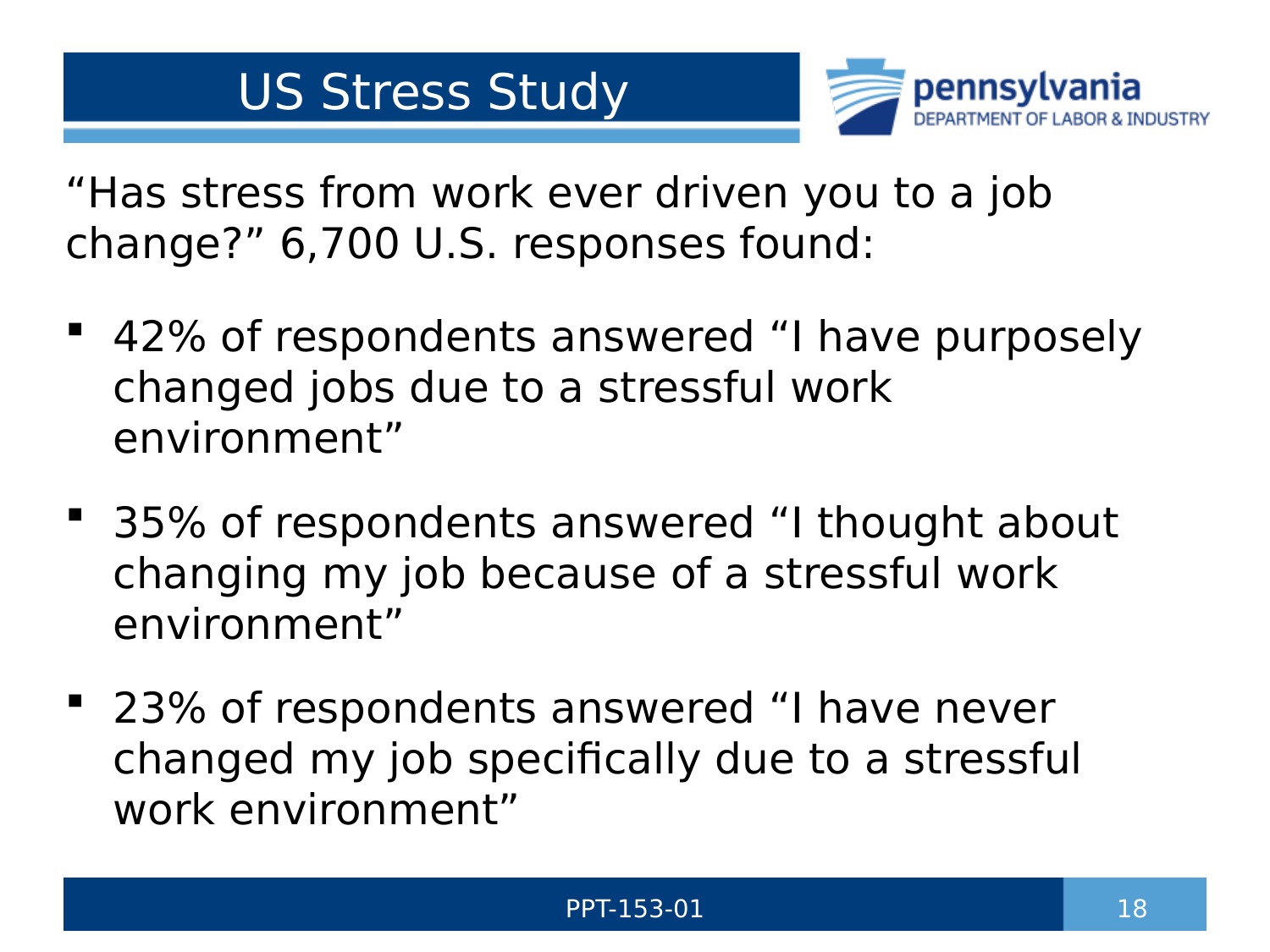

# US Stress Study
“Has stress from work ever driven you to a job change?” 6,700 U.S. responses found:

42% of respondents answered “I have purposely changed jobs due to a stressful work environment”

35% of respondents answered “I thought about changing my job because of a stressful work environment”

23% of respondents answered “I have never changed my job specifically due to a stressful work environment”

PPT-153-01
18